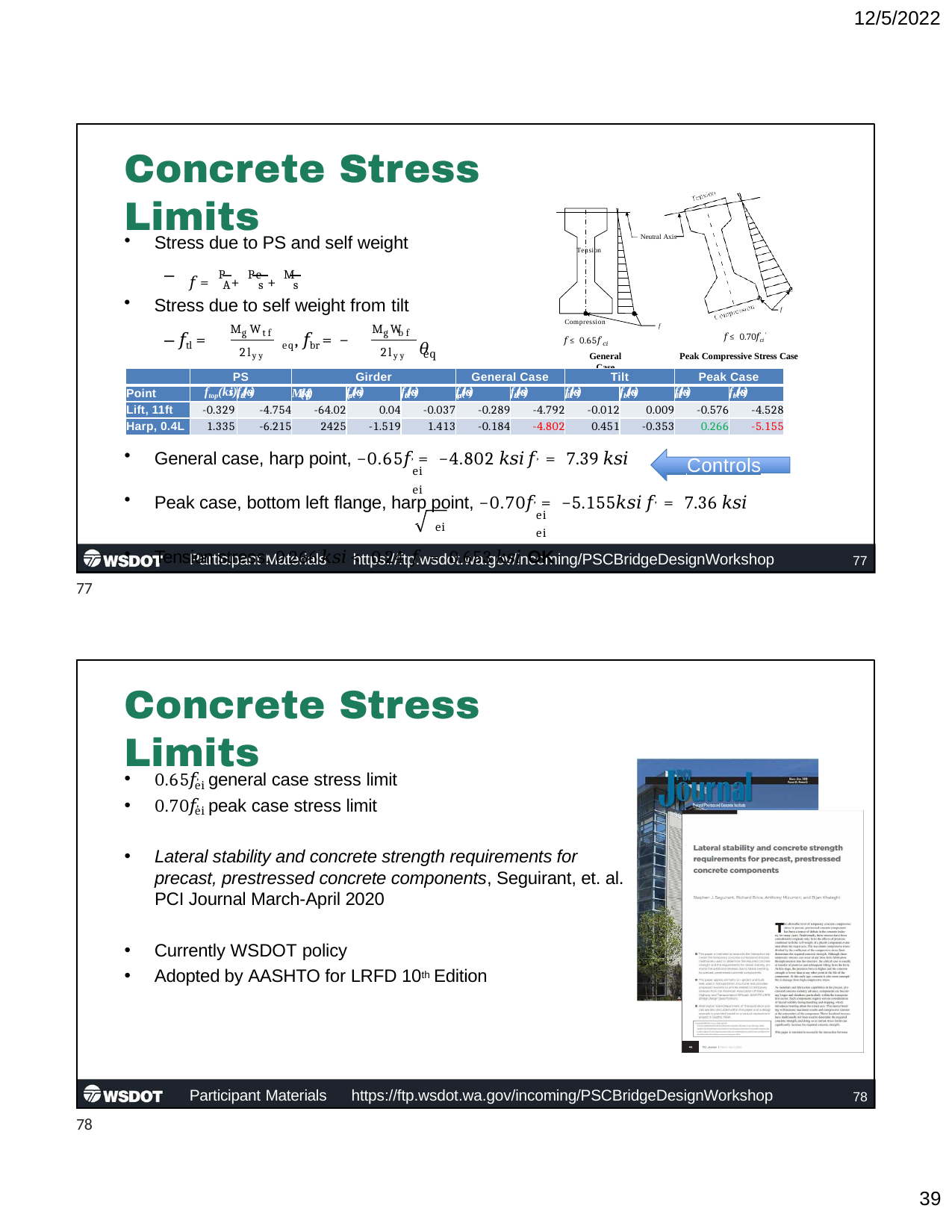

12/5/2022

# Concrete Stress Limits
Tension

Stress due to PS and self weight
Neutral Axis

𝑓 = P + Pe + M

–

A	s	s

Stress due to self weight from tilt

f

Compression
M W	M W
f

g  tf	g bf
– 𝑓tl =
𝜃eq, 𝑓br = −
′
𝜃eq
𝑓 ≤ 0.70𝑓𝑐𝑖
𝑓 ≤ 0.65𝑓′
𝑐𝑖
General Case
2lyy
2lyy

Peak Compressive Stress Case
|  | PS |  | Girder |  |  | General Case |  | Tilt |  | Peak Case |  |
| --- | --- | --- | --- | --- | --- | --- | --- | --- | --- | --- | --- |
| Point | ftop(ksi) | fbot(ksi) | M(kft) | ftop(ksi) | fbot(ksi) | ftop(ksi) | fbot(ksi) | ftl(ksi) | fbr(ksi) | ftl(ksi) | fbr(ksi) |
| Lift, 11ft | -0.329 | -4.754 | -64.02 | 0.04 | -0.037 | -0.289 | -4.792 | -0.012 | 0.009 | -0.576 | -4.528 |
| Harp, 0.4L | 1.335 | -6.215 | 2425 | -1.519 | 1.413 | -0.184 | -4.802 | 0.451 | -0.353 | 0.266 | -5.155 |

    Controls
General case, harp point, −0.65𝑓, = −4.802 𝑘𝑠𝑖 𝑓, = 7.39 𝑘𝑠𝑖
ei	ei
Peak case, bottom left flange, harp point, −0.70𝑓, = −5.155𝑘𝑠𝑖 𝑓, = 7.36 𝑘𝑠𝑖
ei	ei
Tension stress: 0.266 𝑘𝑠𝑖 < 0.24𝜆 𝑓, = 0.653 𝑘𝑠𝑖 OK

ei
Participant Materials	https://ftp.wsdot.wa.gov/incoming/PSCBridgeDesignWorkshop
77
77

Concrete Stress Limits

0.65𝑓,   general case stress limit
0.70𝑓,   peak case stress limit
ei
ei

Lateral stability and concrete strength requirements for  precast, prestressed concrete components, Seguirant, et. al.  PCI Journal March-April 2020

Currently WSDOT policy
Adopted by AASHTO for LRFD 10th Edition
Participant Materials	https://ftp.wsdot.wa.gov/incoming/PSCBridgeDesignWorkshop
78
78
39